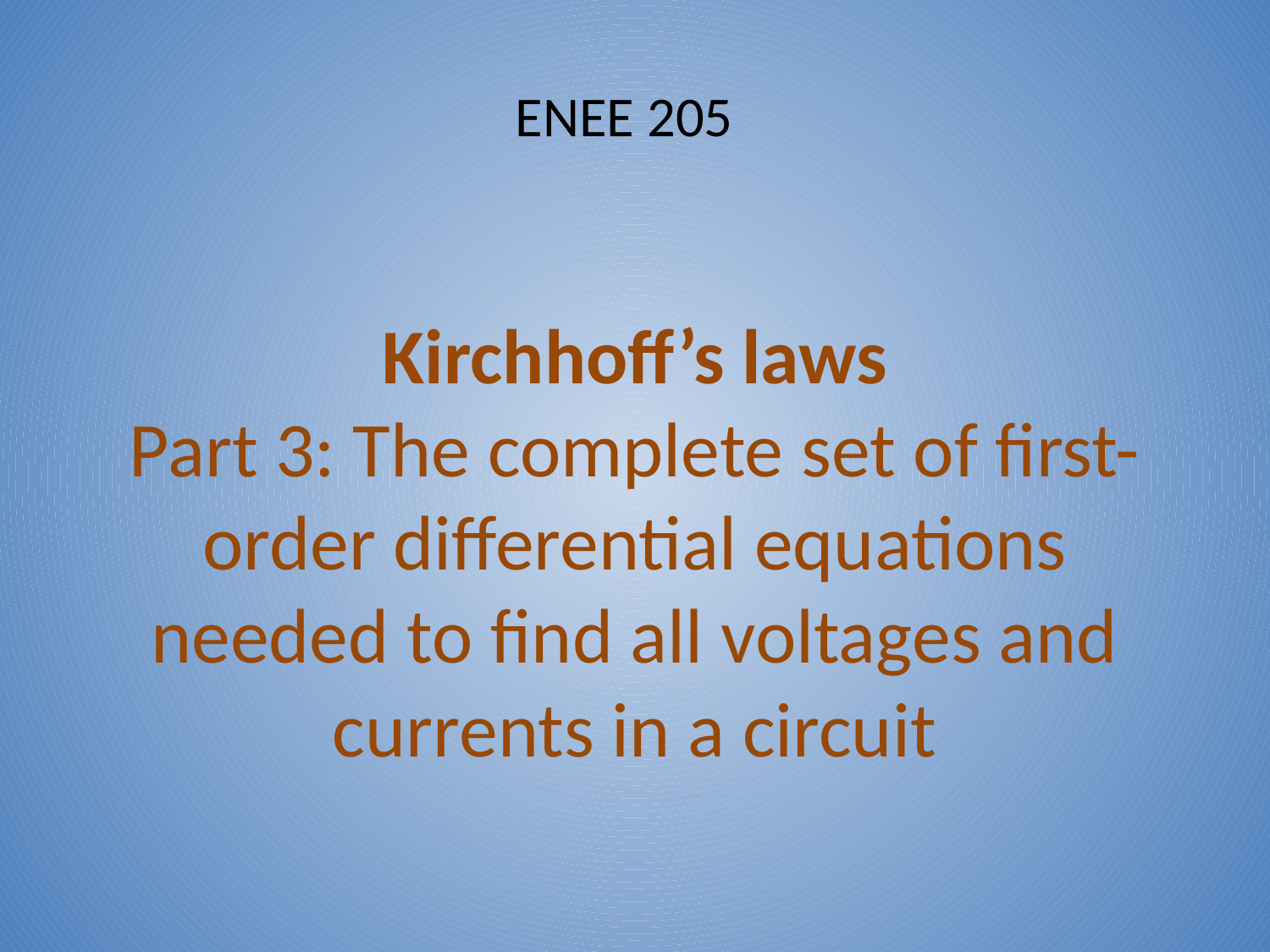

ENEE 205
# Kirchhoff’s laws Part 3: The complete set of first-order differential equations needed to find all voltages and currents in a circuit